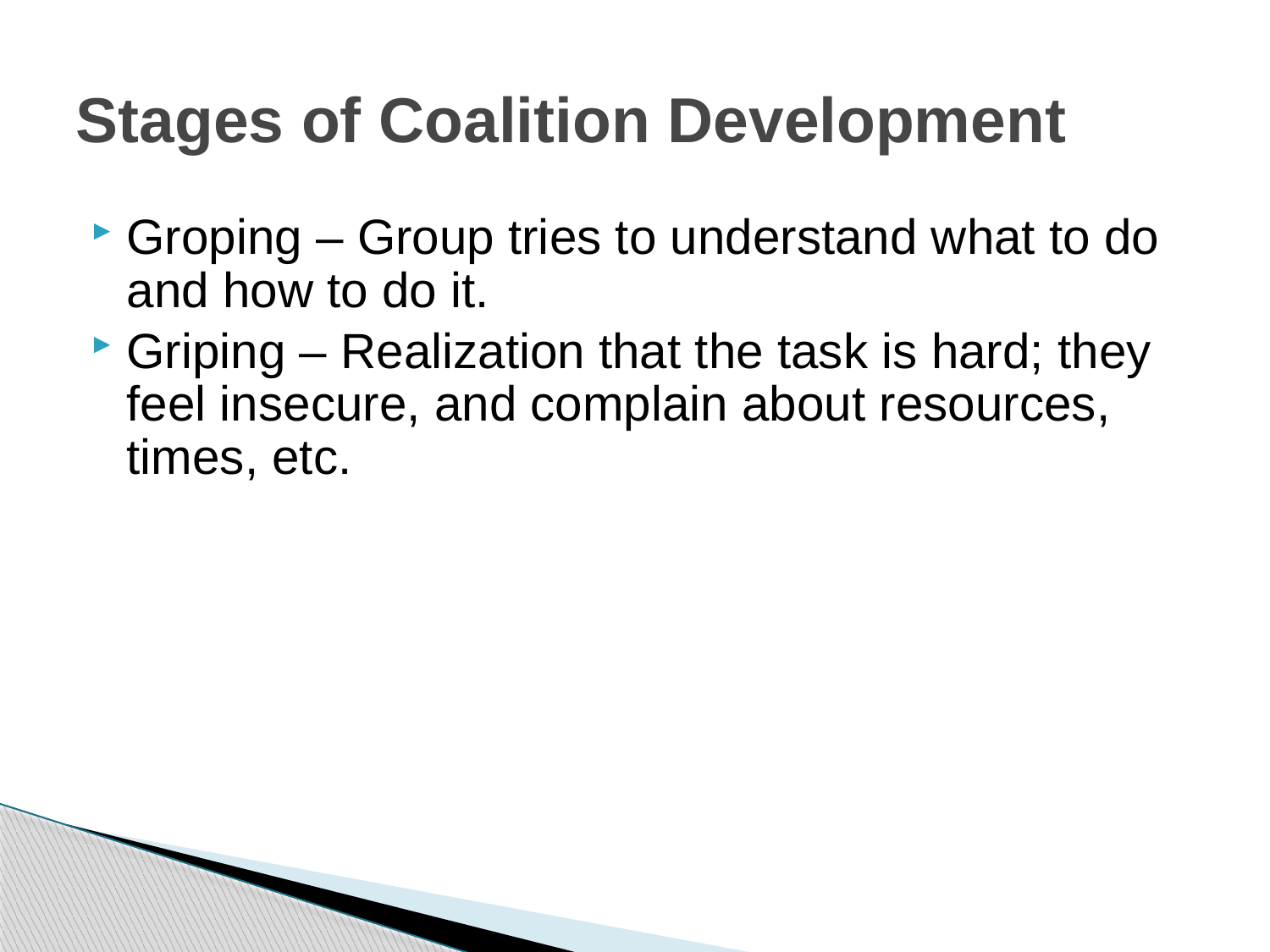

# Stages of Coalition Development
Groping – Group tries to understand what to do and how to do it.
Griping – Realization that the task is hard; they feel insecure, and complain about resources, times, etc.